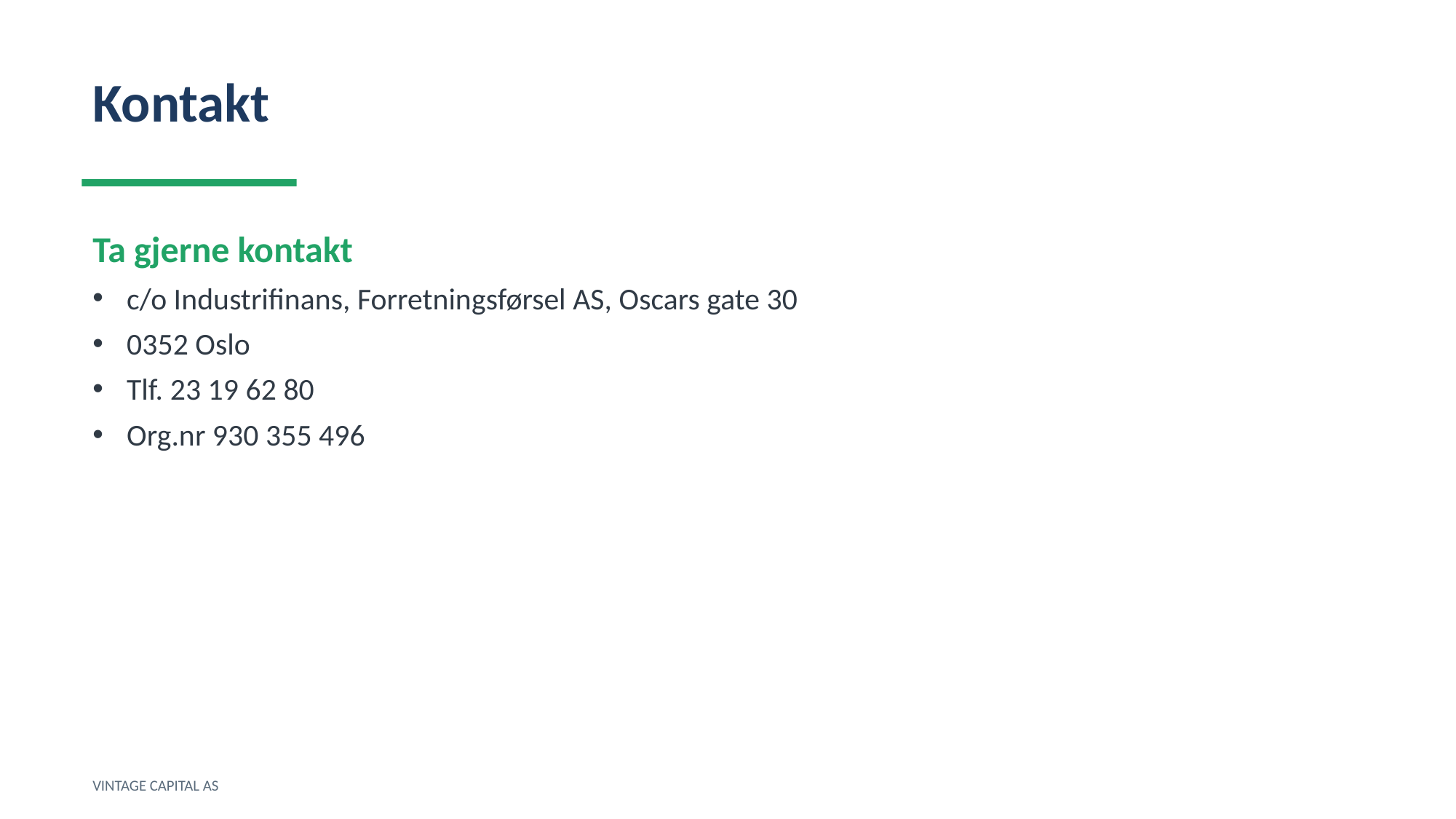

Kontakt

Ta gjerne kontakt
c/o Industrifinans, Forretningsførsel AS, Oscars gate 30
0352 Oslo
Tlf. 23 19 62 80
Org.nr 930 355 496
VINTAGE CAPITAL AS